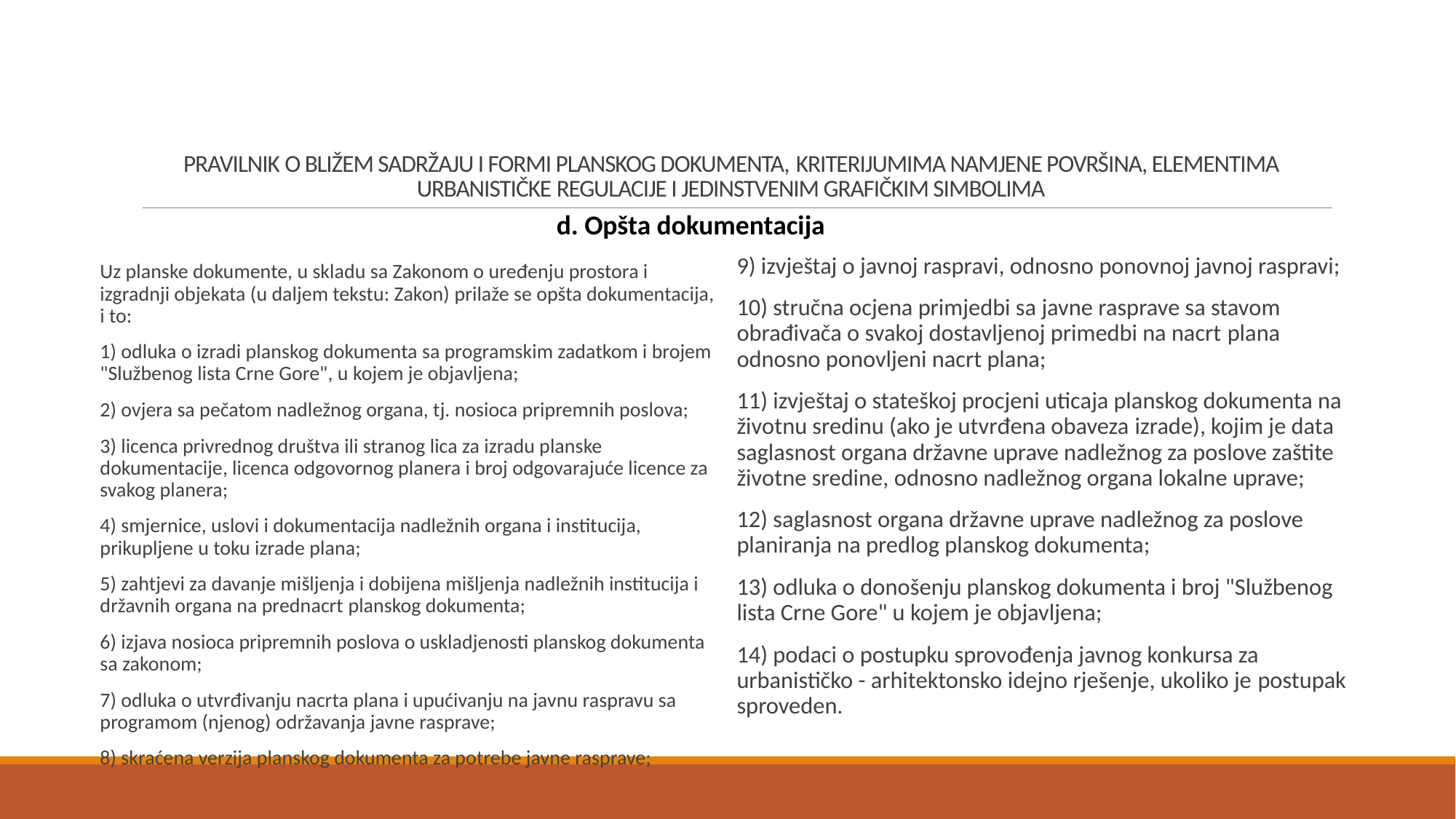

# PRAVILNIK O BLIŽEM SADRŽAJU I FORMI PLANSKOG DOKUMENTA, KRITERIJUMIMA NAMJENE POVRŠINA, ELEMENTIMA URBANISTIČKE REGULACIJE I JEDINSTVENIM GRAFIČKIM SIMBOLIMA
d. Opšta dokumentacija
9) izvještaj o javnoj raspravi, odnosno ponovnoj javnoj raspravi;
10) stručna ocjena primjedbi sa javne rasprave sa stavom obrađivača o svakoj dostavljenoj primedbi na nacrt plana odnosno ponovljeni nacrt plana;
11) izvještaj o stateškoj procjeni uticaja planskog dokumenta na životnu sredinu (ako je utvrđena obaveza izrade), kojim je data saglasnost organa državne uprave nadležnog za poslove zaštite životne sredine, odnosno nadležnog organa lokalne uprave;
12) saglasnost organa državne uprave nadležnog za poslove planiranja na predlog planskog dokumenta;
13) odluka o donošenju planskog dokumenta i broj "Službenog lista Crne Gore" u kojem je objavljena;
14) podaci o postupku sprovođenja javnog konkursa za urbanističko - arhitektonsko idejno rješenje, ukoliko je postupak sproveden.

Uz planske dokumente, u skladu sa Zakonom o uređenju prostora i izgradnji objekata (u daljem tekstu: Zakon) prilaže se opšta dokumentacija, i to:
1) odluka o izradi planskog dokumenta sa programskim zadatkom i brojem "Službenog lista Crne Gore", u kojem je objavljena;
2) ovjera sa pečatom nadležnog organa, tj. nosioca pripremnih poslova;
3) licenca privrednog društva ili stranog lica za izradu planske dokumentacije, licenca odgovornog planera i broj odgovarajuće licence za svakog planera;
4) smjernice, uslovi i dokumentacija nadležnih organa i institucija, prikupljene u toku izrade plana;
5) zahtjevi za davanje mišljenja i dobijena mišljenja nadležnih institucija i državnih organa na prednacrt planskog dokumenta;
6) izjava nosioca pripremnih poslova o uskladjenosti planskog dokumenta sa zakonom;
7) odluka o utvrđivanju nacrta plana i upućivanju na javnu raspravu sa programom (njenog) održavanja javne rasprave;
8) skraćena verzija planskog dokumenta za potrebe javne rasprave;